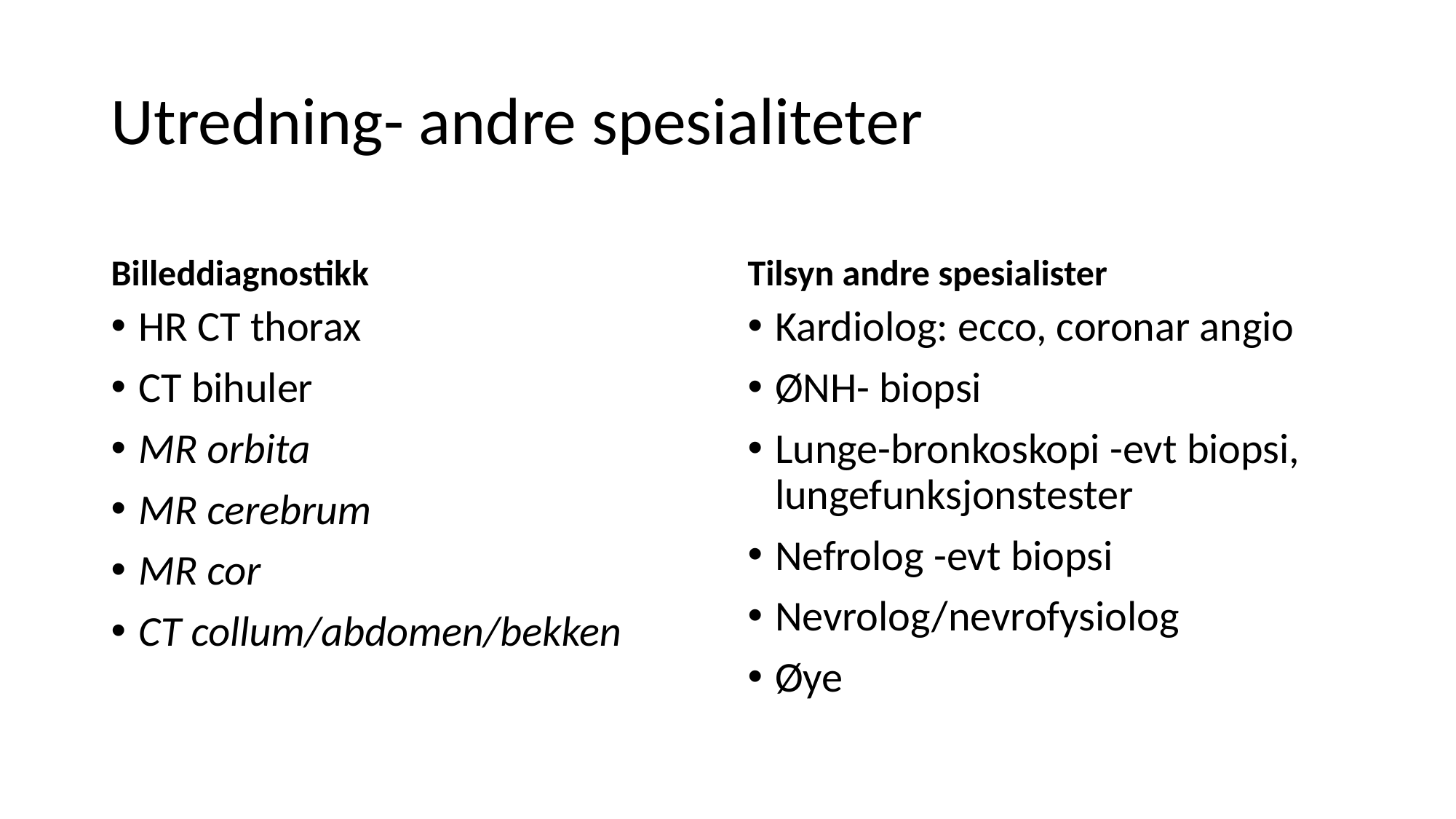

# Utredning- andre spesialiteter
Billeddiagnostikk
Tilsyn andre spesialister
HR CT thorax
CT bihuler
MR orbita
MR cerebrum
MR cor
CT collum/abdomen/bekken
Kardiolog: ecco, coronar angio
ØNH- biopsi
Lunge-bronkoskopi -evt biopsi, lungefunksjonstester
Nefrolog -evt biopsi
Nevrolog/nevrofysiolog
Øye